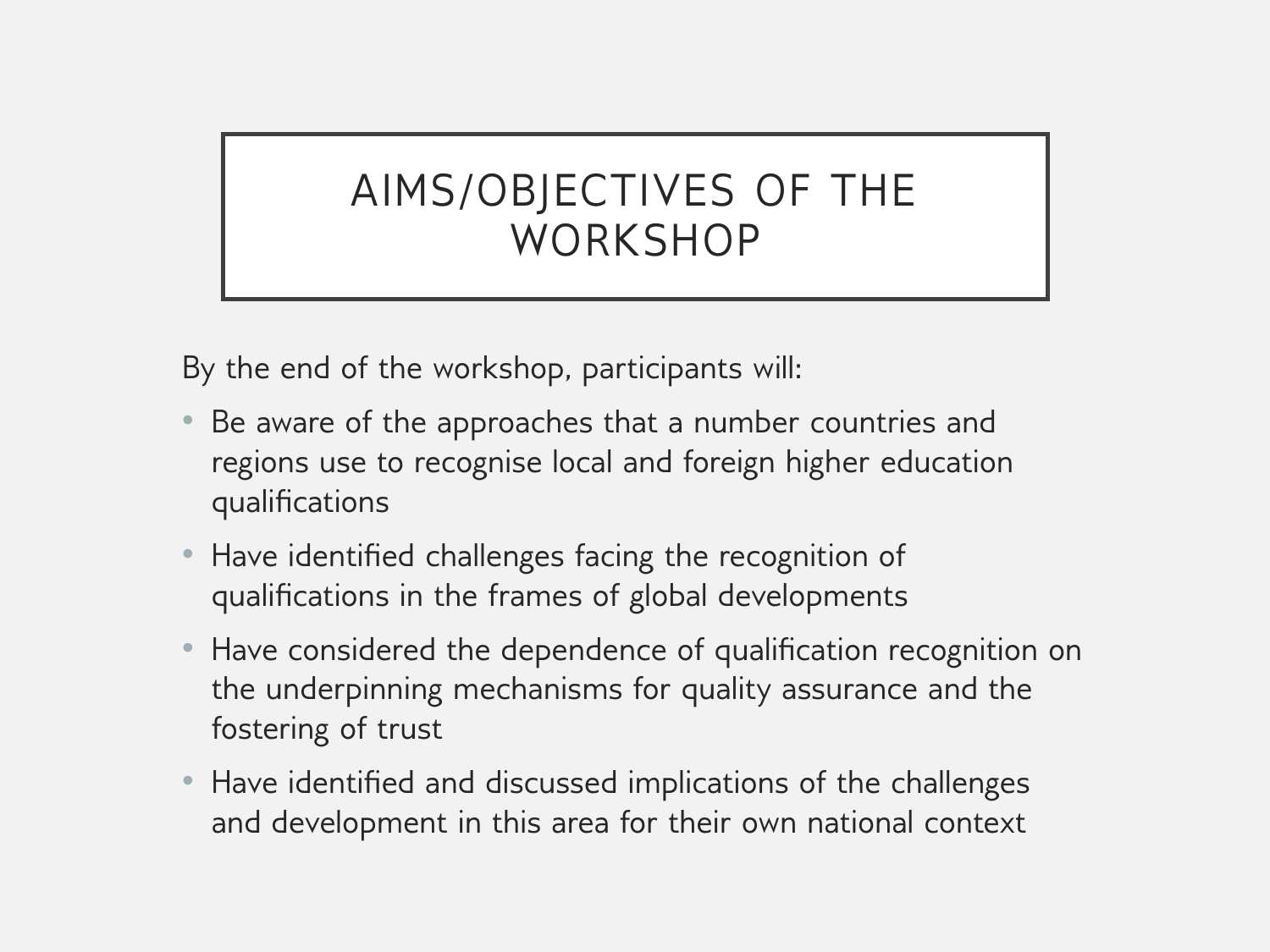

# Aims/objectives of the workshop
By the end of the workshop, participants will:
Be aware of the approaches that a number countries and regions use to recognise local and foreign higher education qualifications
Have identified challenges facing the recognition of qualifications in the frames of global developments
Have considered the dependence of qualification recognition on the underpinning mechanisms for quality assurance and the fostering of trust
Have identified and discussed implications of the challenges and development in this area for their own national context